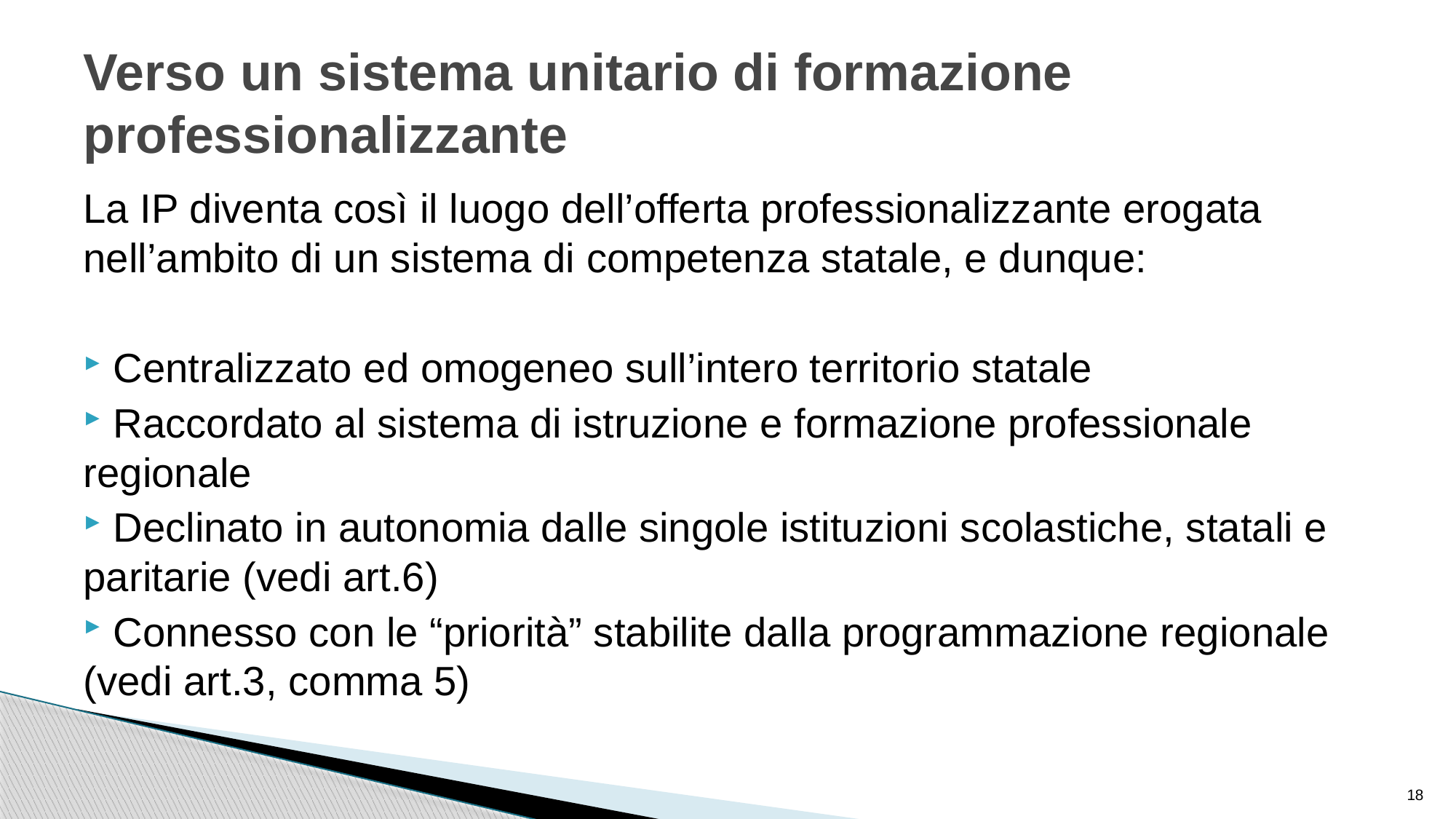

# Verso un sistema unitario di formazione professionalizzante
La IP diventa così il luogo dell’offerta professionalizzante erogata nell’ambito di un sistema di competenza statale, e dunque:

 Centralizzato ed omogeneo sull’intero territorio statale
 Raccordato al sistema di istruzione e formazione professionale regionale
 Declinato in autonomia dalle singole istituzioni scolastiche, statali e paritarie (vedi art.6)
 Connesso con le “priorità” stabilite dalla programmazione regionale (vedi art.3, comma 5)
18